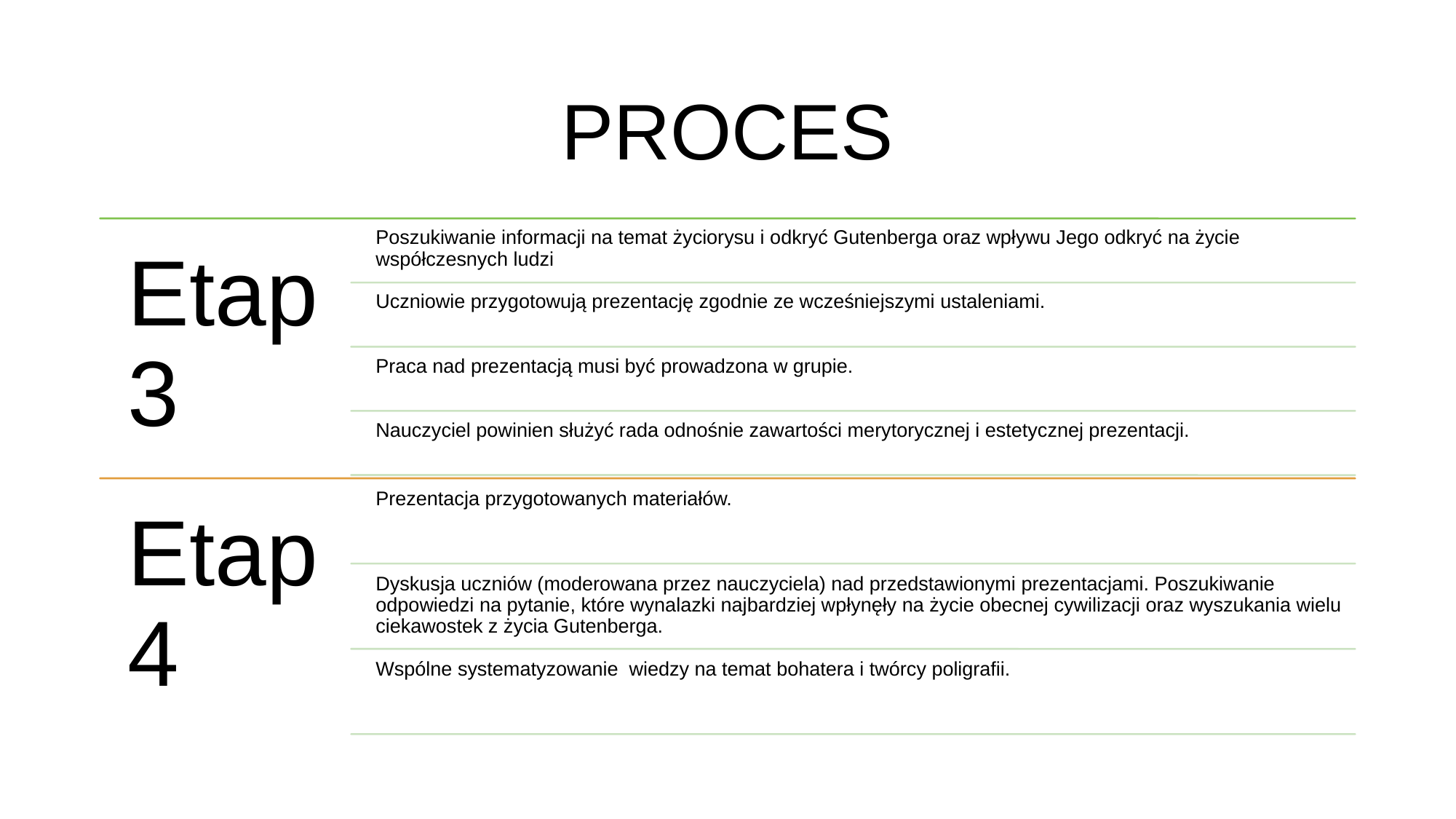

PROCES
Etap 3
Poszukiwanie informacji na temat życiorysu i odkryć Gutenberga oraz wpływu Jego odkryć na życie współczesnych ludzi
Uczniowie przygotowują prezentację zgodnie ze wcześniejszymi ustaleniami.
Praca nad prezentacją musi być prowadzona w grupie.
Nauczyciel powinien służyć rada odnośnie zawartości merytorycznej i estetycznej prezentacji.
Etap 4
Prezentacja przygotowanych materiałów.
Dyskusja uczniów (moderowana przez nauczyciela) nad przedstawionymi prezentacjami. Poszukiwanie odpowiedzi na pytanie, które wynalazki najbardziej wpłynęły na życie obecnej cywilizacji oraz wyszukania wielu ciekawostek z życia Gutenberga.
Wspólne systematyzowanie  wiedzy na temat bohatera i twórcy poligrafii.